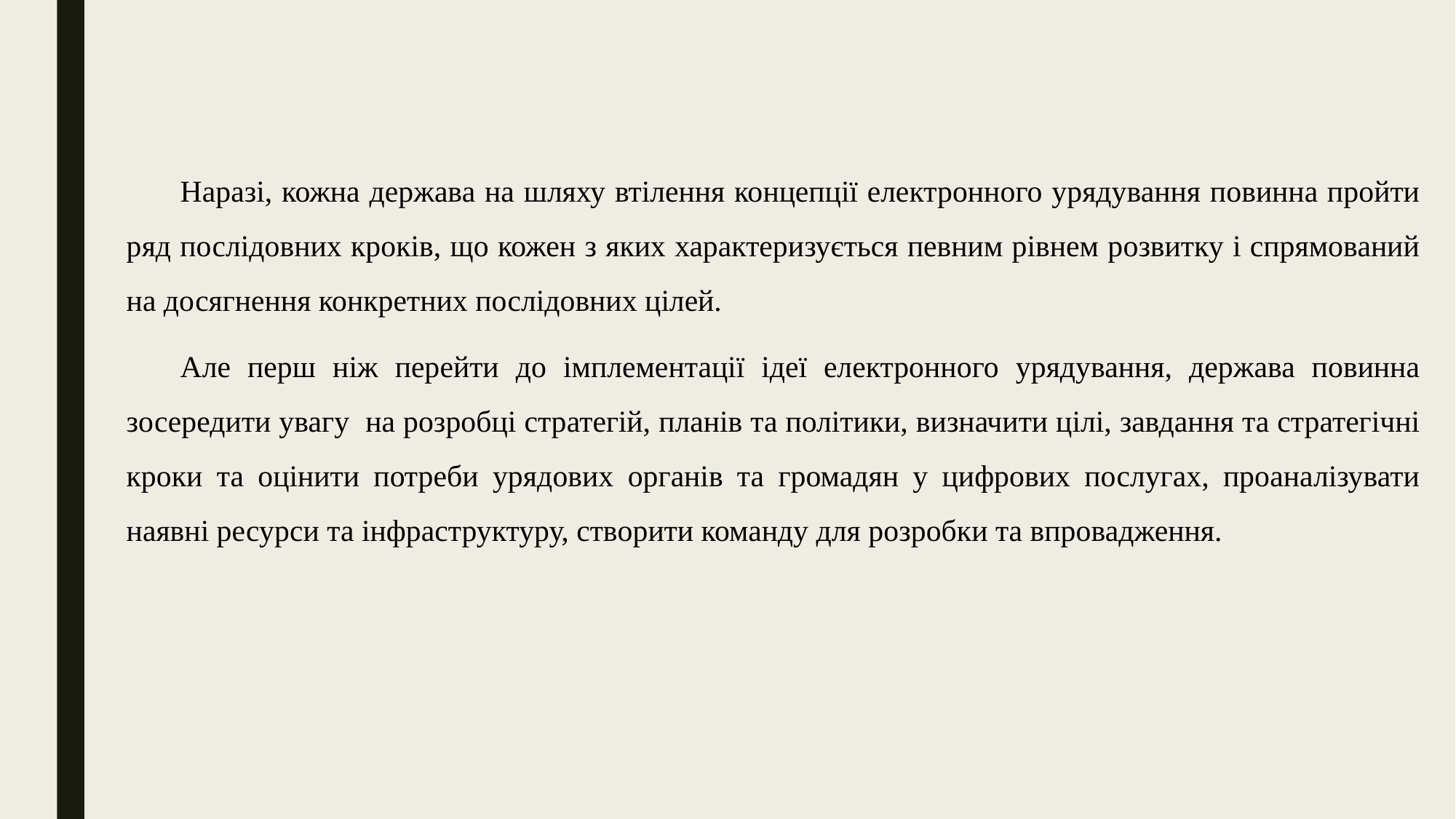

Наразі, кожна держава на шляху втілення концепції електронного урядування повинна пройти ряд послідовних кроків, що кожен з яких характеризується певним рівнем розвитку і спрямований на досягнення конкретних послідовних цілей.
Але перш ніж перейти до імплементації ідеї електронного урядування, держава повинна зосередити увагу  на розробці стратегій, планів та політики, визначити цілі, завдання та стратегічні кроки та оцінити потреби урядових органів та громадян у цифрових послугах, проаналізувати наявні ресурси та інфраструктуру, створити команду для розробки та впровадження.